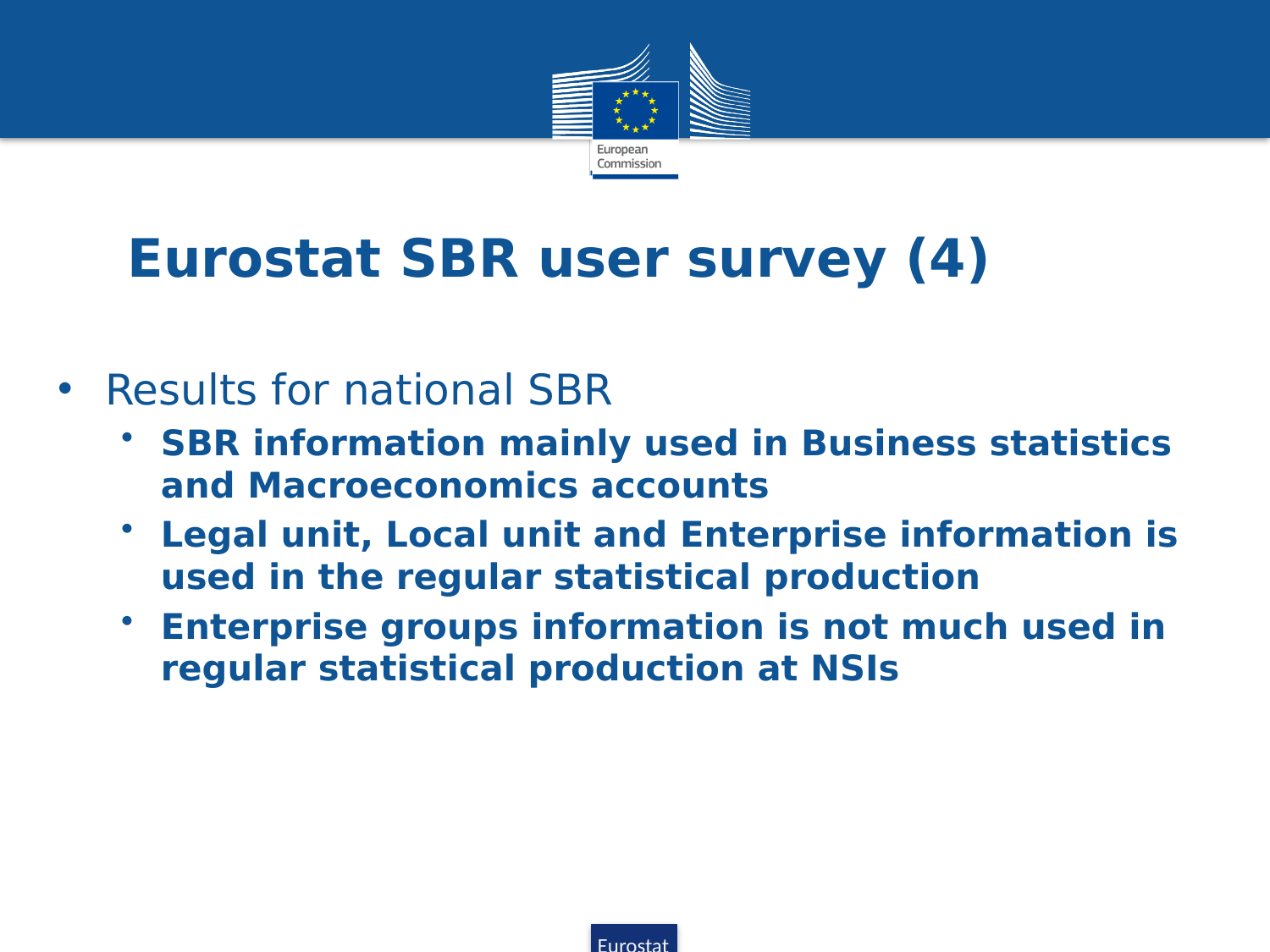

# Eurostat SBR user survey (4)
Results for national SBR
SBR information mainly used in Business statistics and Macroeconomics accounts
Legal unit, Local unit and Enterprise information is used in the regular statistical production
Enterprise groups information is not much used in regular statistical production at NSIs